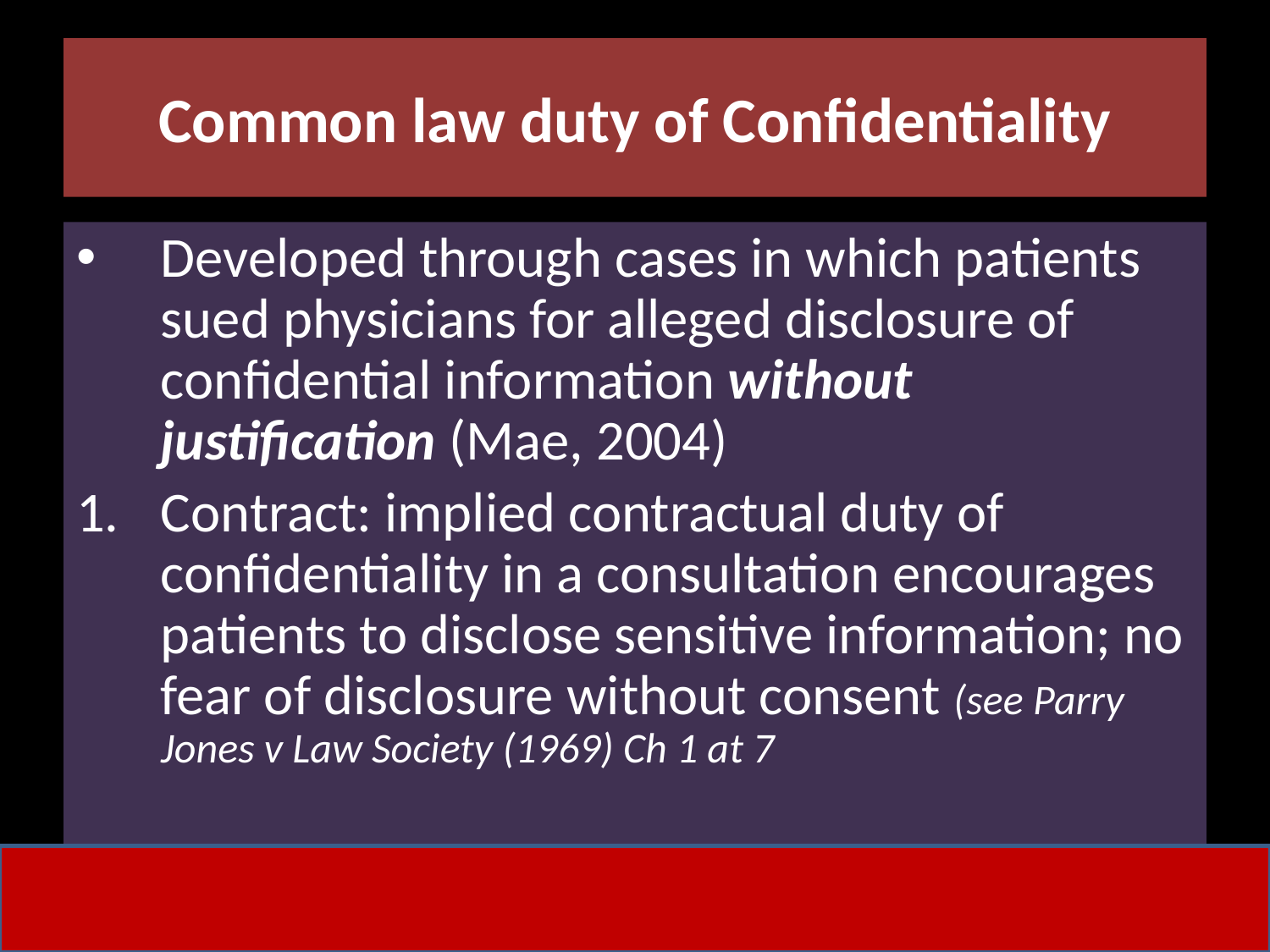

# Common law duty of Confidentiality
Developed through cases in which patients sued physicians for alleged disclosure of confidential information without justification (Mae, 2004)
Contract: implied contractual duty of confidentiality in a consultation encourages patients to disclose sensitive information; no fear of disclosure without consent (see Parry Jones v Law Society (1969) Ch 1 at 7

30